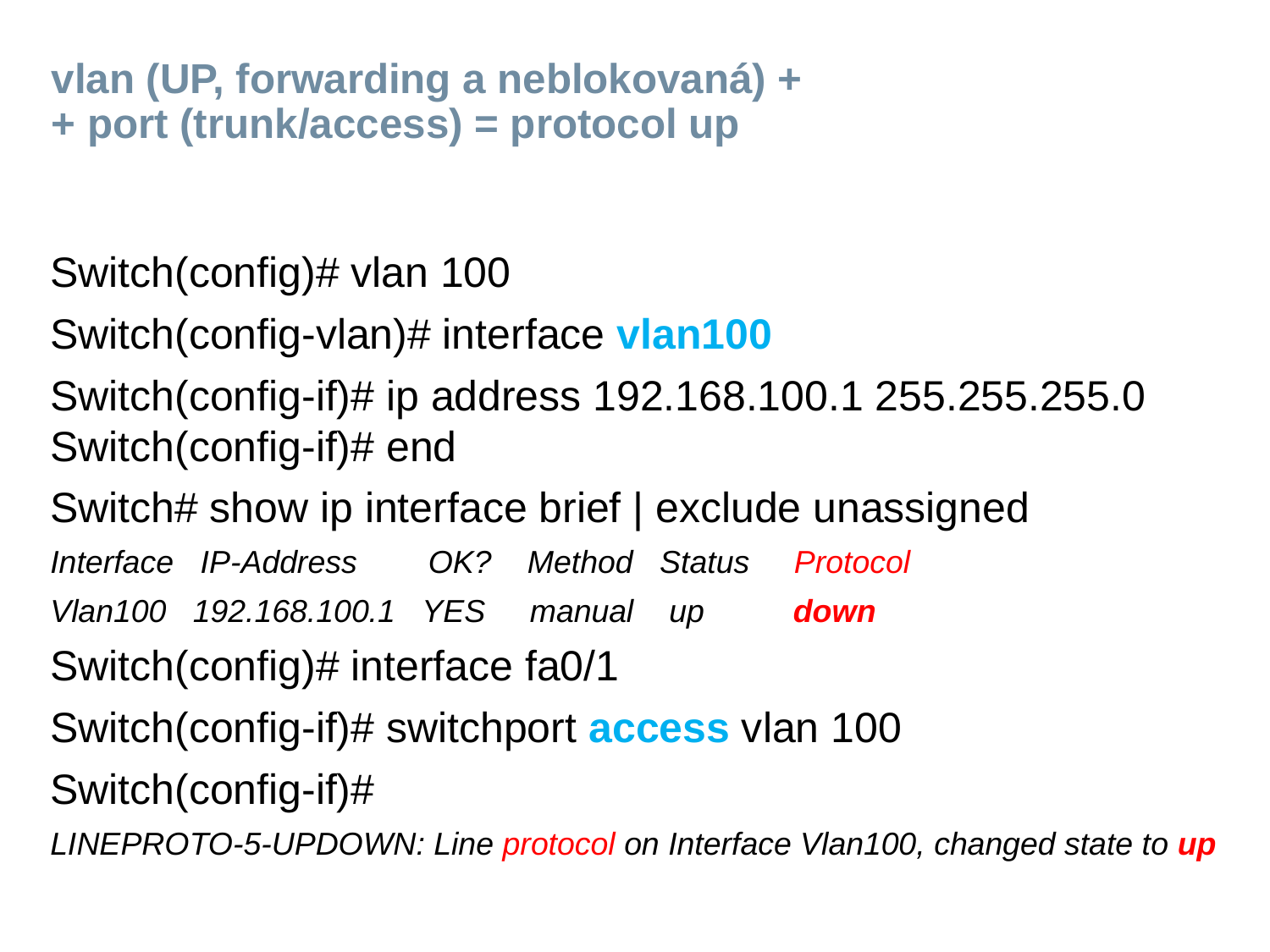

# vlan (UP, forwarding a neblokovaná) + + port (trunk/access) = protocol up
Switch(config)# vlan 100
Switch(config-vlan)# interface vlan100
Switch(config-if)# ip address 192.168.100.1 255.255.255.0 Switch(config-if)# end
Switch# show ip interface brief | exclude unassigned
Interface   IP-Address        OK?    Method   Status     Protocol
Vlan100   192.168.100.1   YES     manual    up          down
Switch(config)# interface fa0/1
Switch(config-if)# switchport access vlan 100
Switch(config-if)#
LINEPROTO-5-UPDOWN: Line protocol on Interface Vlan100, changed state to up